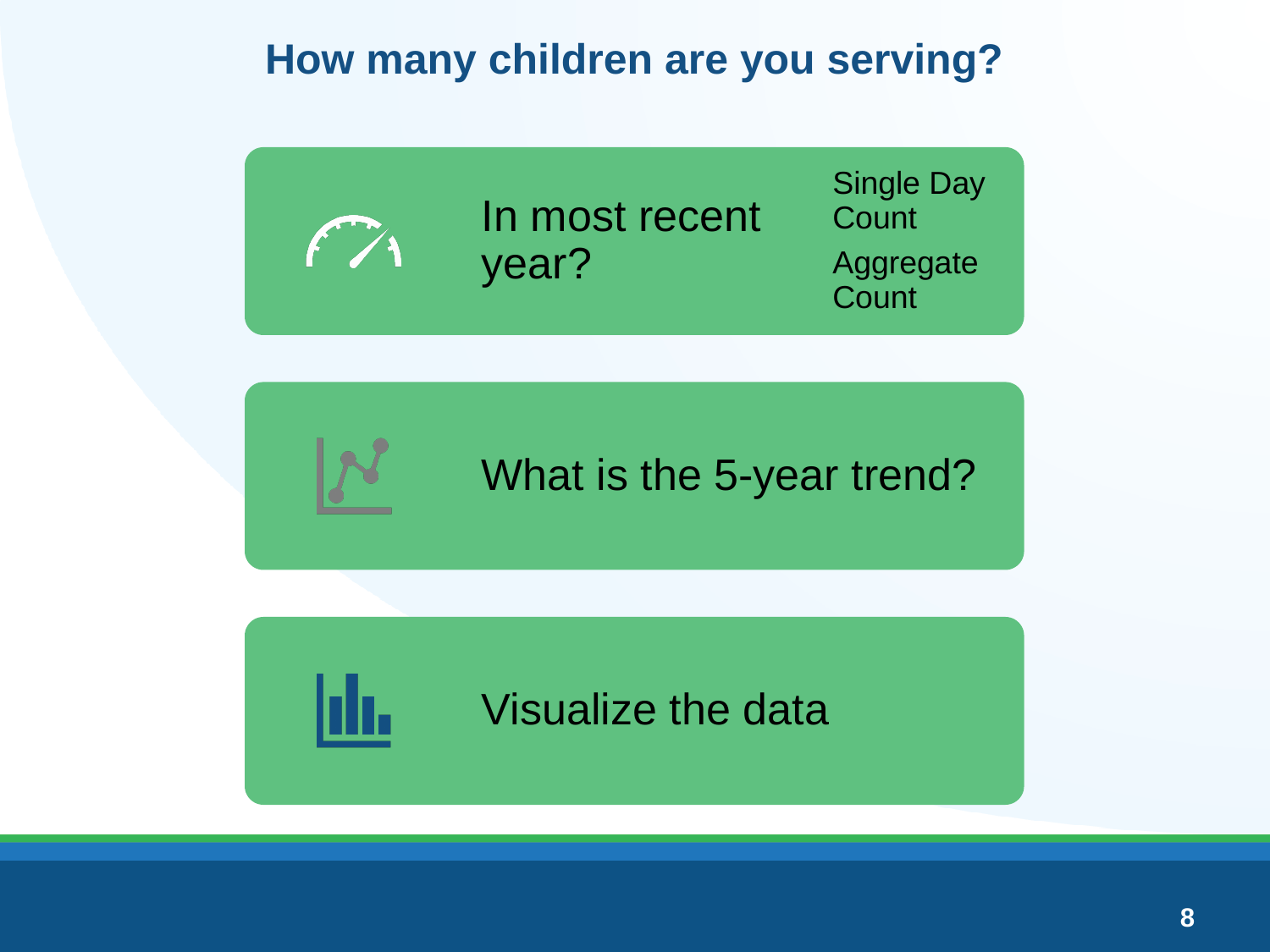

# How many children are you serving?
In most recent year?
Single Day Count
Aggregate Count
What is the 5-year trend?
Visualize the data
8